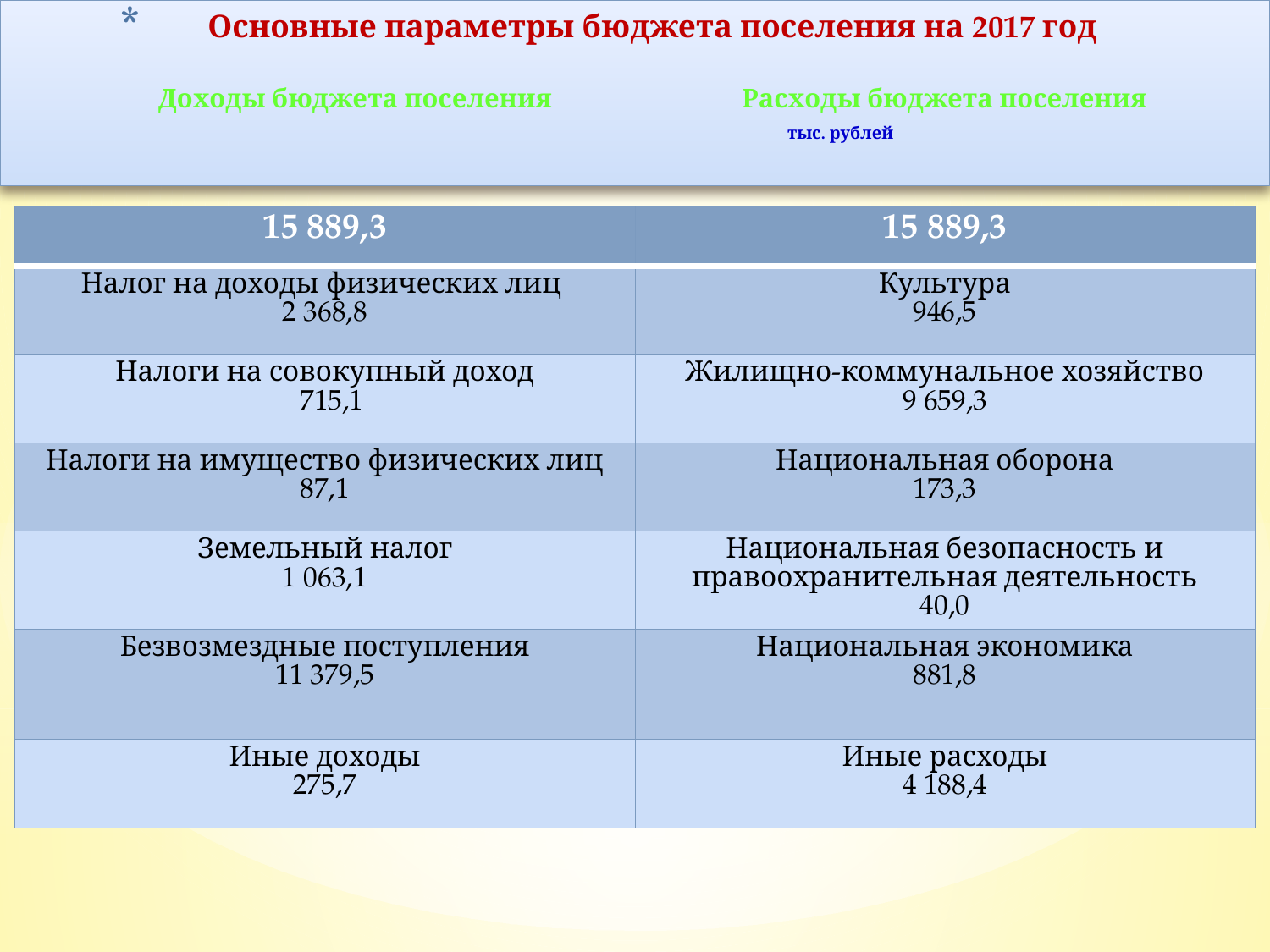

# Основные параметры бюджета поселения на 2017 год Доходы бюджета поселения                             Расходы бюджета поселения тыс. рублей

| 15 889,3 | 15 889,3 |
| --- | --- |
| Налог на доходы физических лиц 2 368,8 | Культура 946,5 |
| Налоги на совокупный доход 715,1 | Жилищно-коммунальное хозяйство 9 659,3 |
| Налоги на имущество физических лиц 87,1 | Национальная оборона 173,3 |
| Земельный налог 1 063,1 | Национальная безопасность и правоохранительная деятельность 40,0 |
| Безвозмездные поступления 11 379,5 | Национальная экономика 881,8 |
| Иные доходы 275,7 | Иные расходы 4 188,4 |